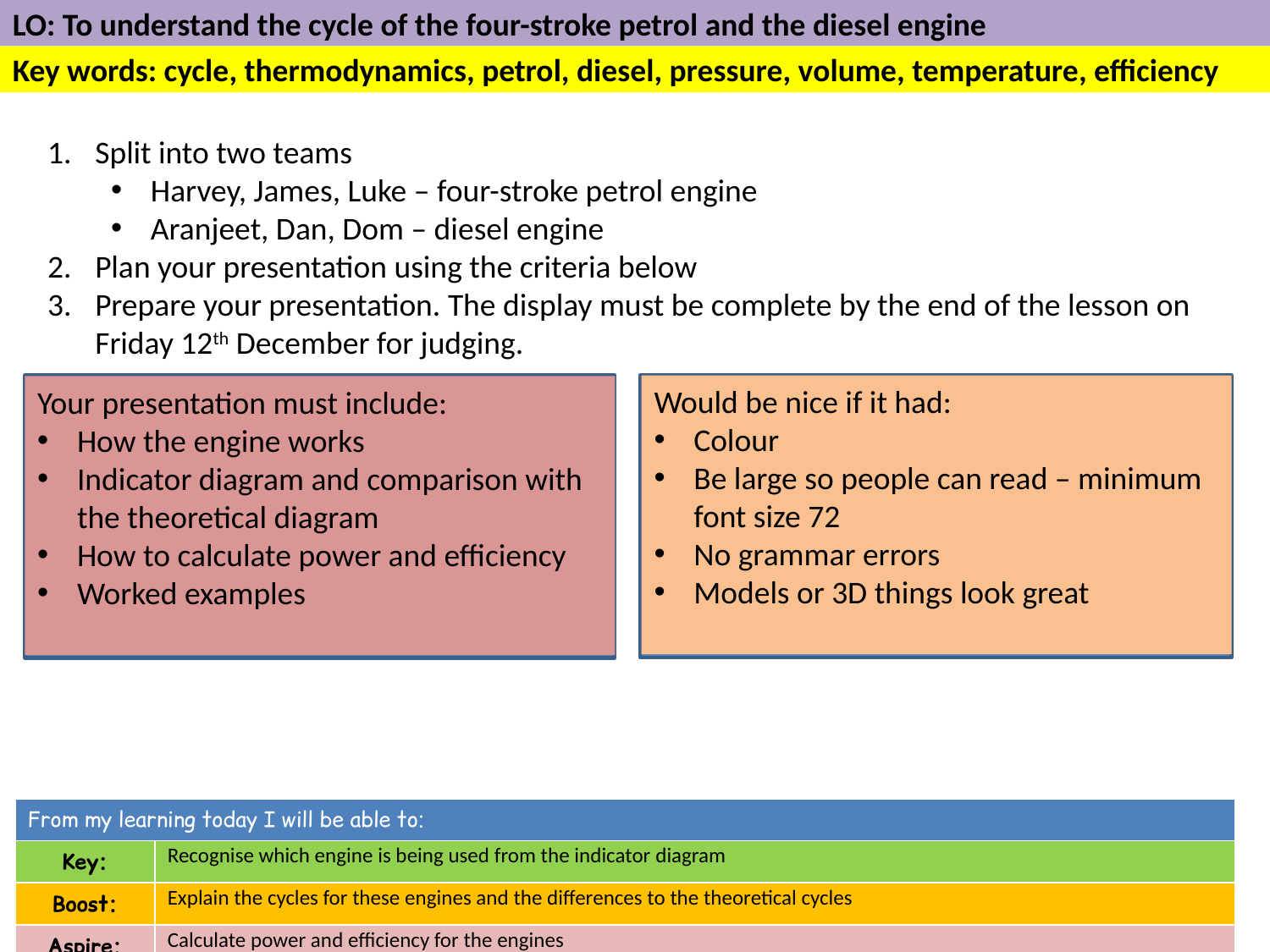

#
Split into two teams
Harvey, James, Luke – four-stroke petrol engine
Aranjeet, Dan, Dom – diesel engine
Plan your presentation using the criteria below
Prepare your presentation. The display must be complete by the end of the lesson on Friday 12th December for judging.

Would be nice if it had:
Colour
Be large so people can read – minimum font size 72
No grammar errors
Models or 3D things look great

Your presentation must include:
How the engine works
Indicator diagram and comparison with the theoretical diagram
How to calculate power and efficiency
Worked examples

| From my learning today I will be able to: |  |
| --- | --- |
| Key: | Recognise which engine is being used from the indicator diagram |
| Boost: | Explain the cycles for these engines and the differences to the theoretical cycles |
| Aspire: | Calculate power and efficiency for the engines |